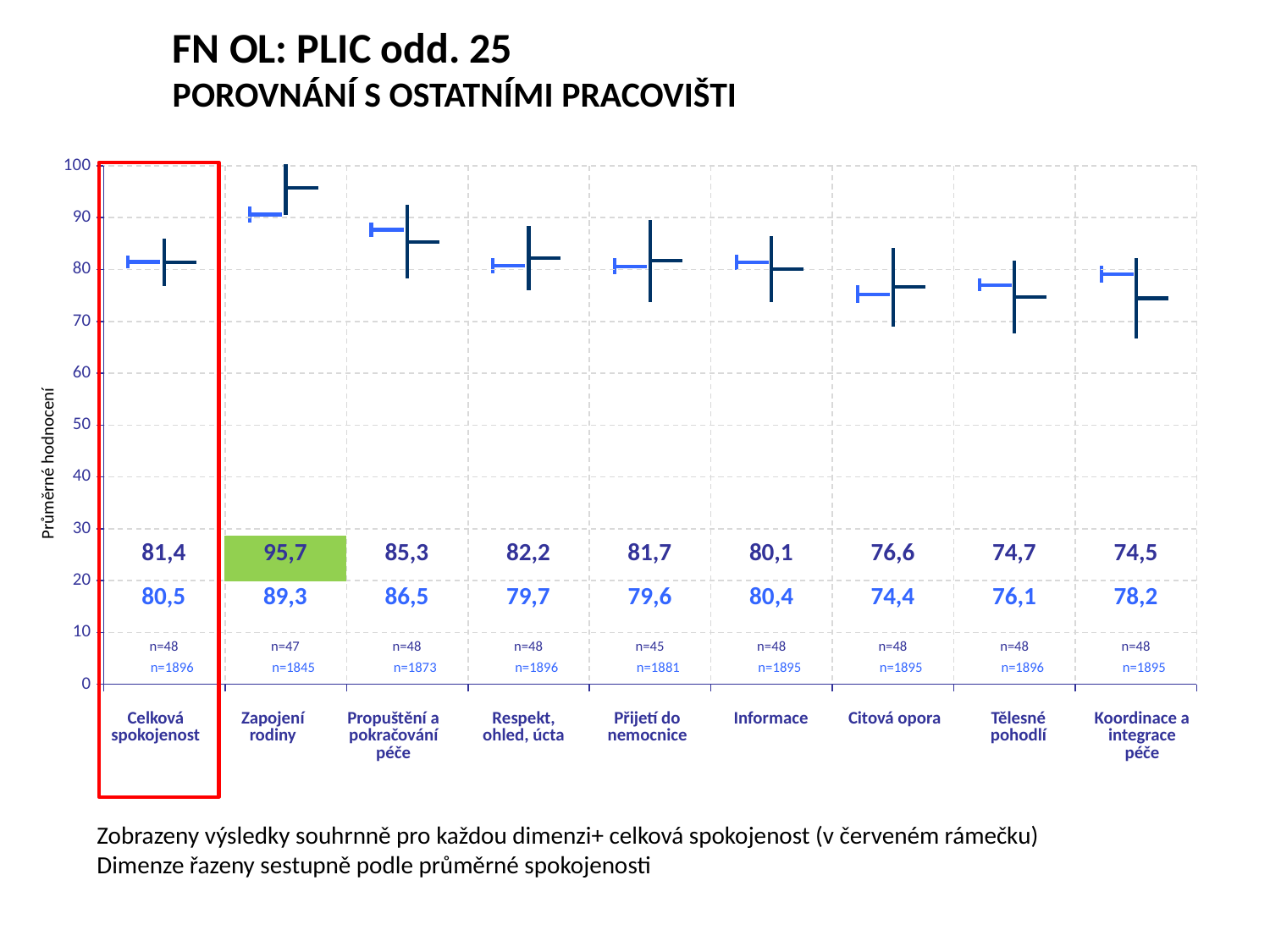

FN OL: PLIC odd. 25
POROVNÁNÍ S OSTATNÍMI PRACOVIŠTI

[unsupported chart]

[unsupported chart]

Průměrné hodnocení
| 81,4 | 95,7 | 85,3 | 82,2 | 81,7 | 80,1 | 76,6 | 74,7 | 74,5 |
| --- | --- | --- | --- | --- | --- | --- | --- | --- |
| 80,5 | 89,3 | 86,5 | 79,7 | 79,6 | 80,4 | 74,4 | 76,1 | 78,2 |
| --- | --- | --- | --- | --- | --- | --- | --- | --- |
| n=48 | n=47 | n=48 | n=48 | n=45 | n=48 | n=48 | n=48 | n=48 |
| --- | --- | --- | --- | --- | --- | --- | --- | --- |
| n=1896 | n=1845 | n=1873 | n=1896 | n=1881 | n=1895 | n=1895 | n=1896 | n=1895 |
| --- | --- | --- | --- | --- | --- | --- | --- | --- |
| Celková spokojenost | Zapojení rodiny | Propuštění a pokračování péče | Respekt, ohled, úcta | Přijetí do nemocnice | Informace | Citová opora | Tělesné pohodlí | Koordinace a integrace péče |
| --- | --- | --- | --- | --- | --- | --- | --- | --- |
Zobrazeny výsledky souhrnně pro každou dimenzi+ celková spokojenost (v červeném rámečku)
Dimenze řazeny sestupně podle průměrné spokojenosti